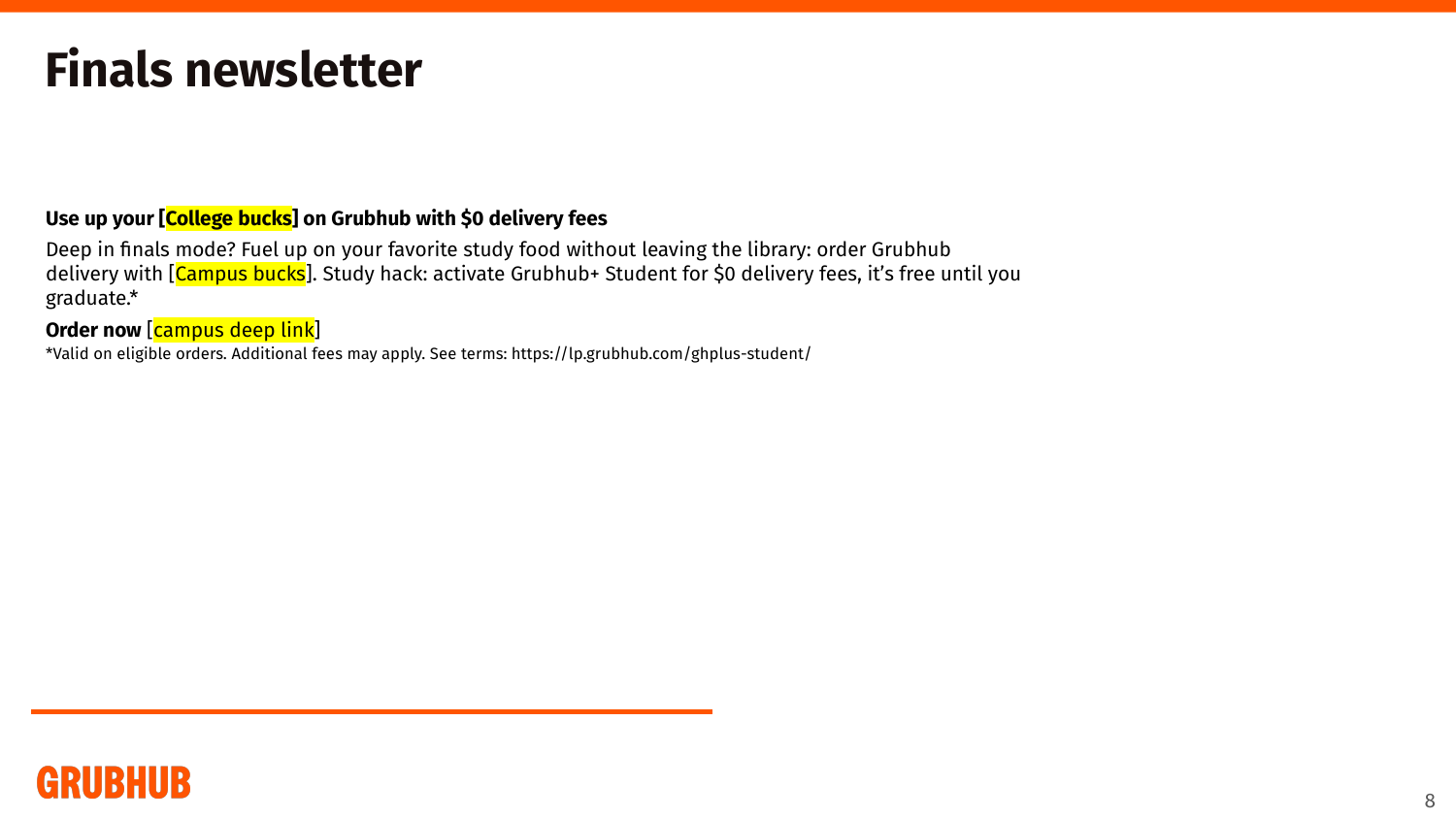

Finals newsletter
Use up your [College bucks] on Grubhub with $0 delivery fees
Deep in finals mode? Fuel up on your favorite study food without leaving the library: order Grubhub delivery with [Campus bucks]. Study hack: activate Grubhub+ Student for $0 delivery fees, it’s free until you graduate.*
Order now [campus deep link]
*Valid on eligible orders. Additional fees may apply. See terms: https://lp.grubhub.com/ghplus-student/

8